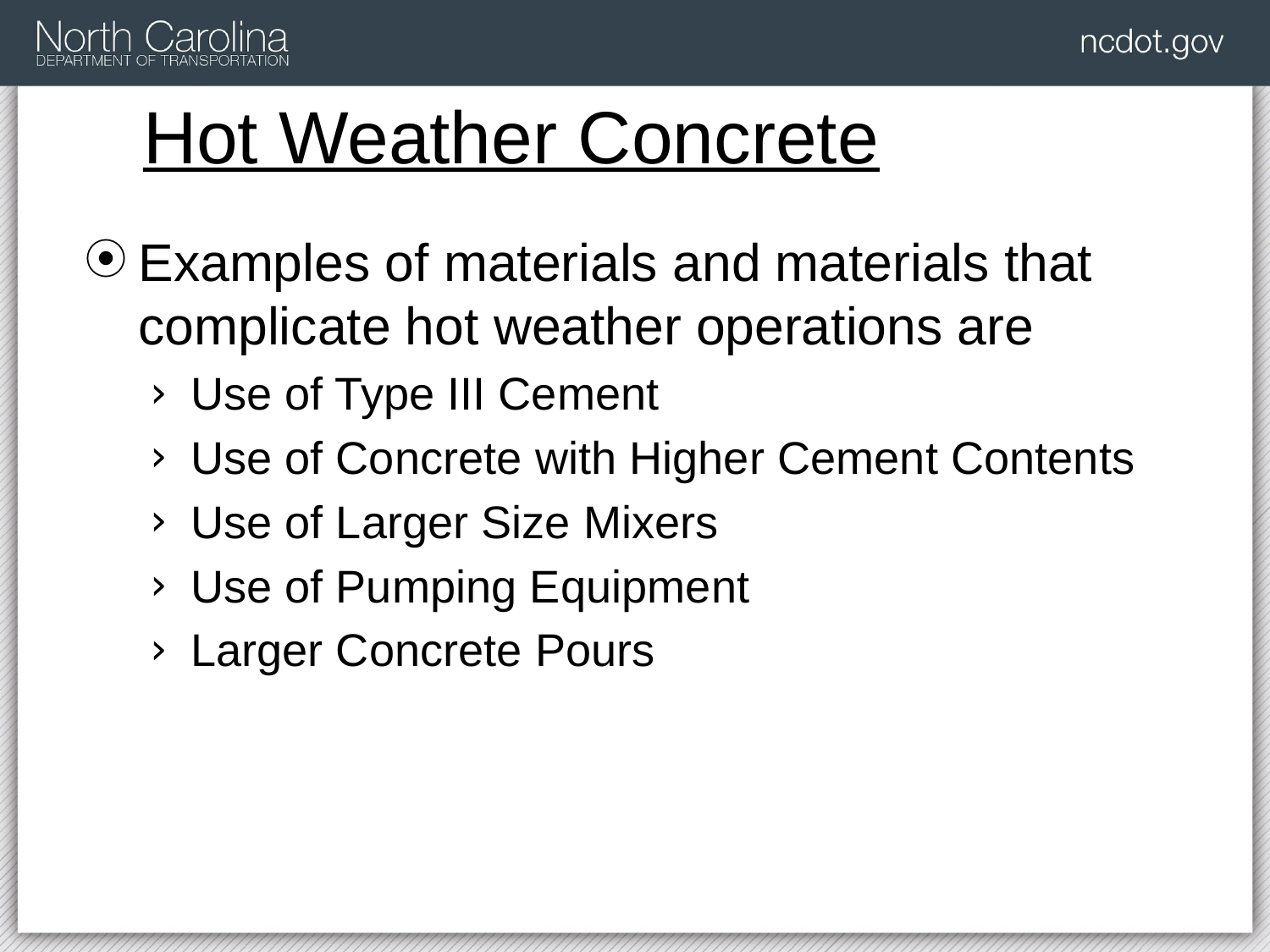

# Hot Weather Concrete
Examples of materials and materials that complicate hot weather operations are
Use of Type III Cement
Use of Concrete with Higher Cement Contents
Use of Larger Size Mixers
Use of Pumping Equipment
Larger Concrete Pours